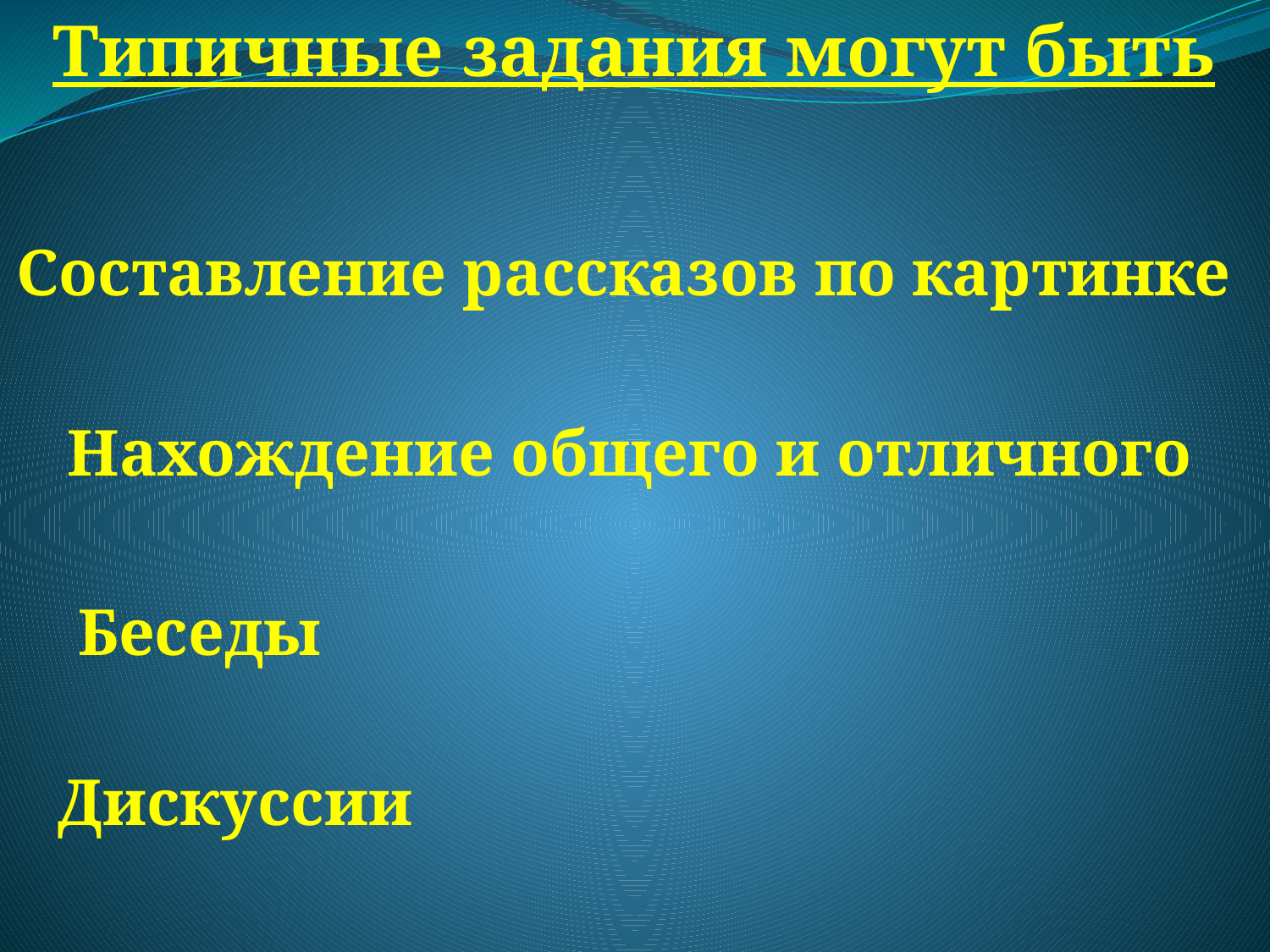

Типичные задания могут быть
Составление рассказов по картинке
Нахождение общего и отличного
Беседы
Дискуссии